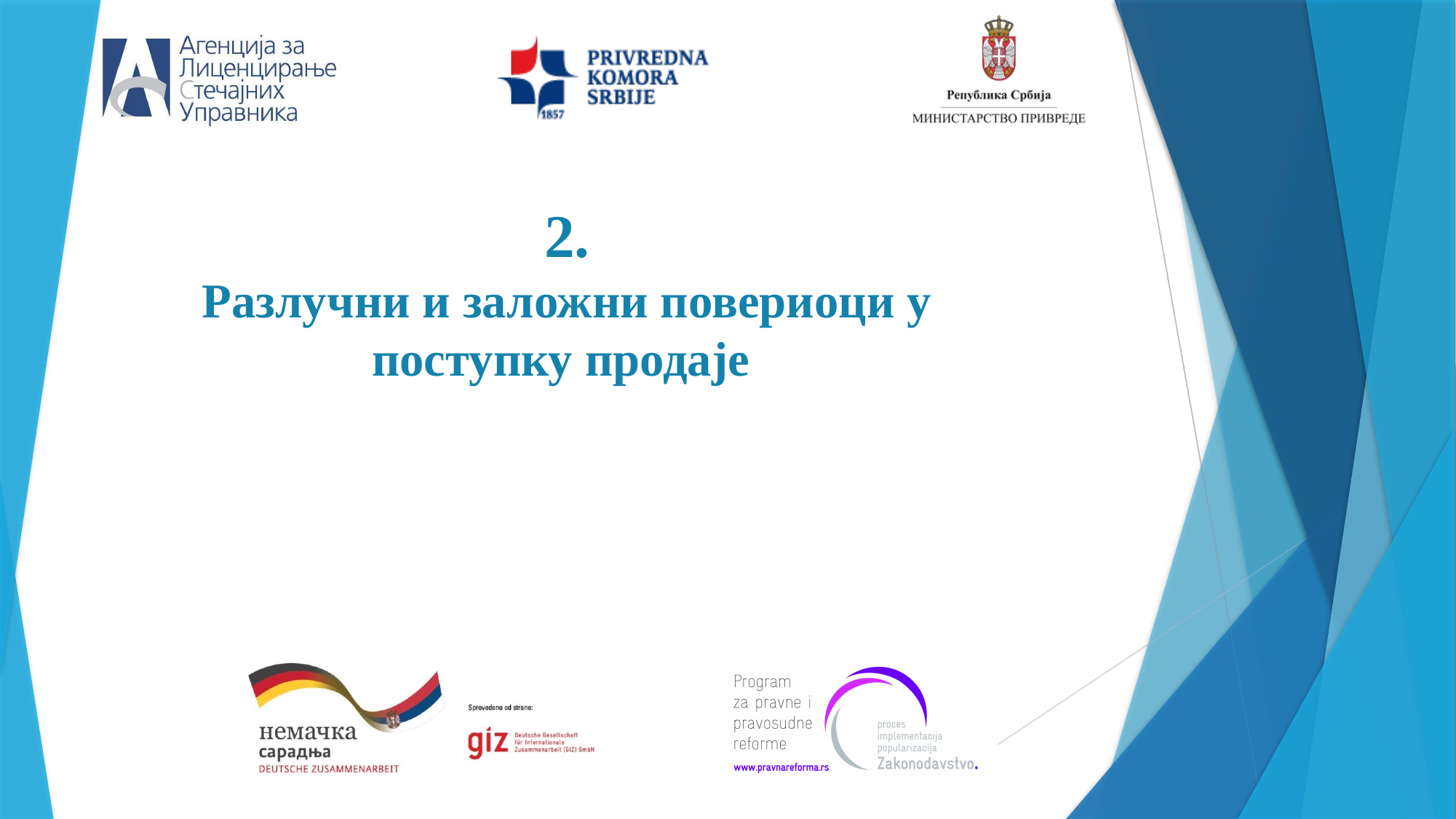

# 2. Разлучни и заложни повериоци у поступку продаје